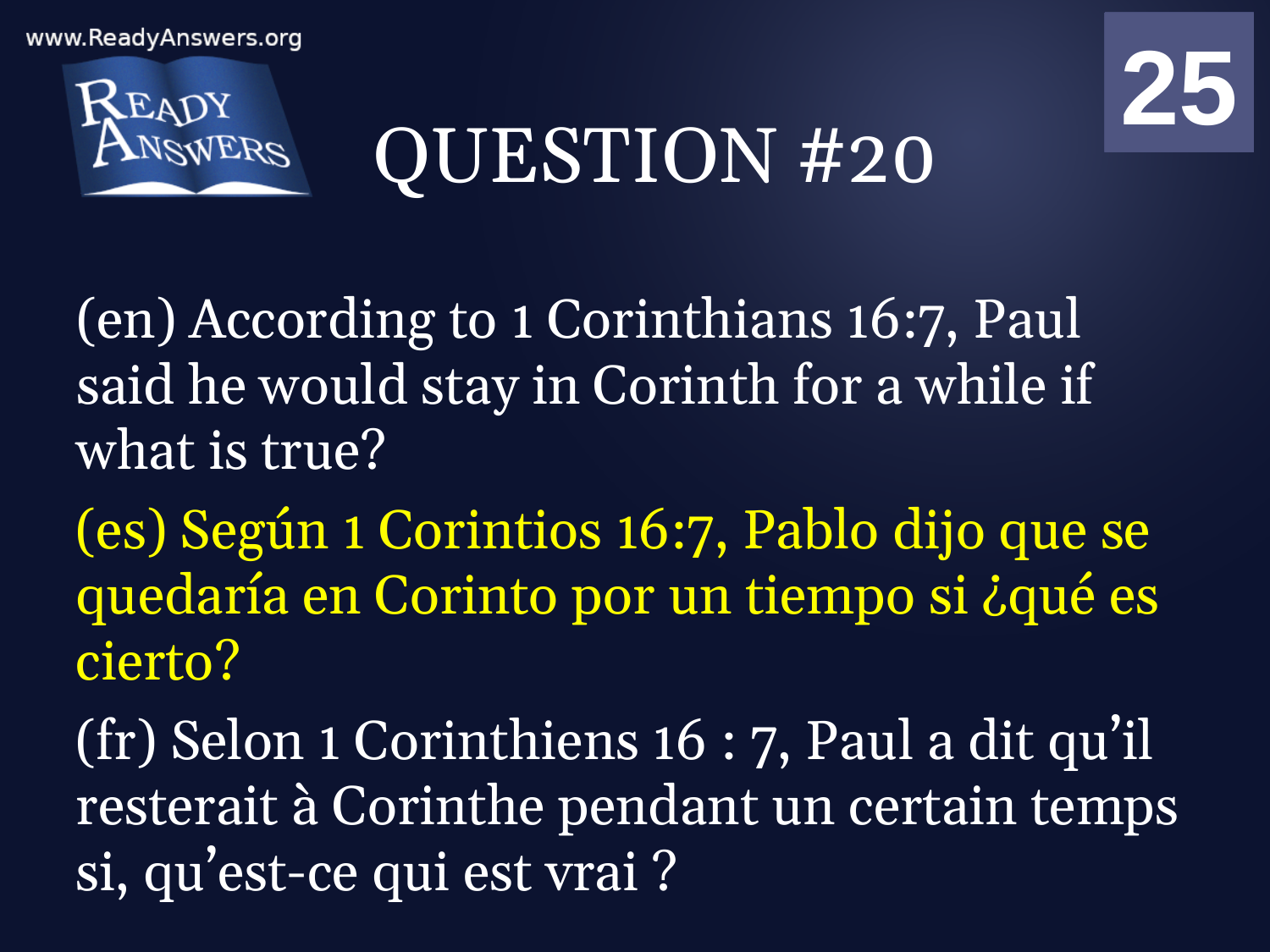

01
02
03
04
05
06
07
08
09
10
11
12
13
14
15
16
17
18
19
20
21
22
23
24
25
00
# QUESTION #20
(en) According to 1 Corinthians 16:7, Paul said he would stay in Corinth for a while if what is true?
(es) Según 1 Corintios 16:7, Pablo dijo que se quedaría en Corinto por un tiempo si ¿qué es cierto?
(fr) Selon 1 Corinthiens 16 : 7, Paul a dit qu’il resterait à Corinthe pendant un certain temps si, qu’est-ce qui est vrai ?